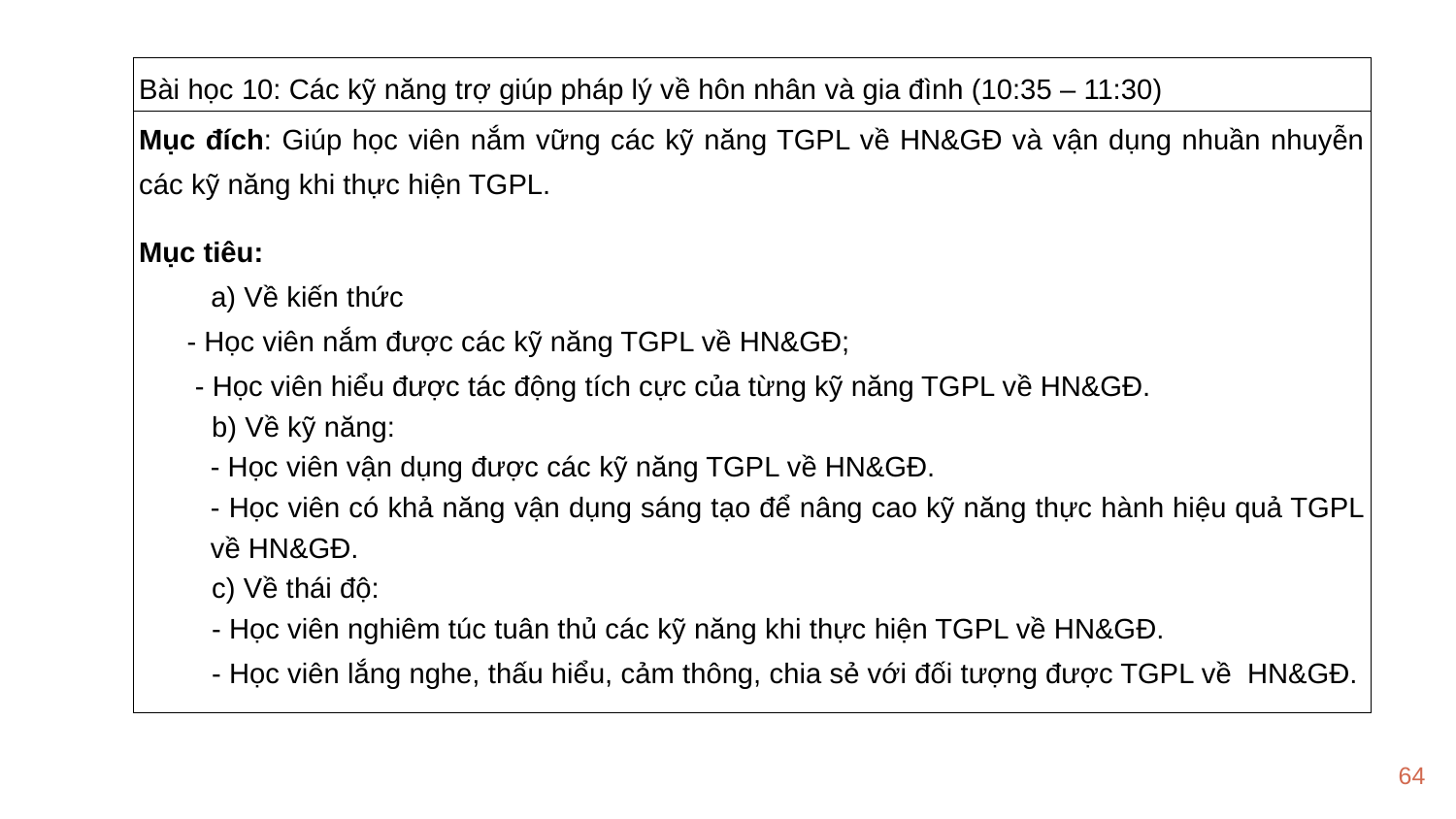

| Bài học 10: Các kỹ năng trợ giúp pháp lý về hôn nhân và gia đình (10:35 – 11:30) |
| --- |
| Mục đích: Giúp học viên nắm vững các kỹ năng TGPL về HN&GĐ và vận dụng nhuần nhuyễn các kỹ năng khi thực hiện TGPL. Mục tiêu: a) Về kiến thức - Học viên nắm được các kỹ năng TGPL về HN&GĐ; - Học viên hiểu được tác động tích cực của từng kỹ năng TGPL về HN&GĐ. b) Về kỹ năng: - Học viên vận dụng được các kỹ năng TGPL về HN&GĐ. - Học viên có khả năng vận dụng sáng tạo để nâng cao kỹ năng thực hành hiệu quả TGPL về HN&GĐ. c) Về thái độ: - Học viên nghiêm túc tuân thủ các kỹ năng khi thực hiện TGPL về HN&GĐ. - Học viên lắng nghe, thấu hiểu, cảm thông, chia sẻ với đối tượng được TGPL về HN&GĐ. |
64